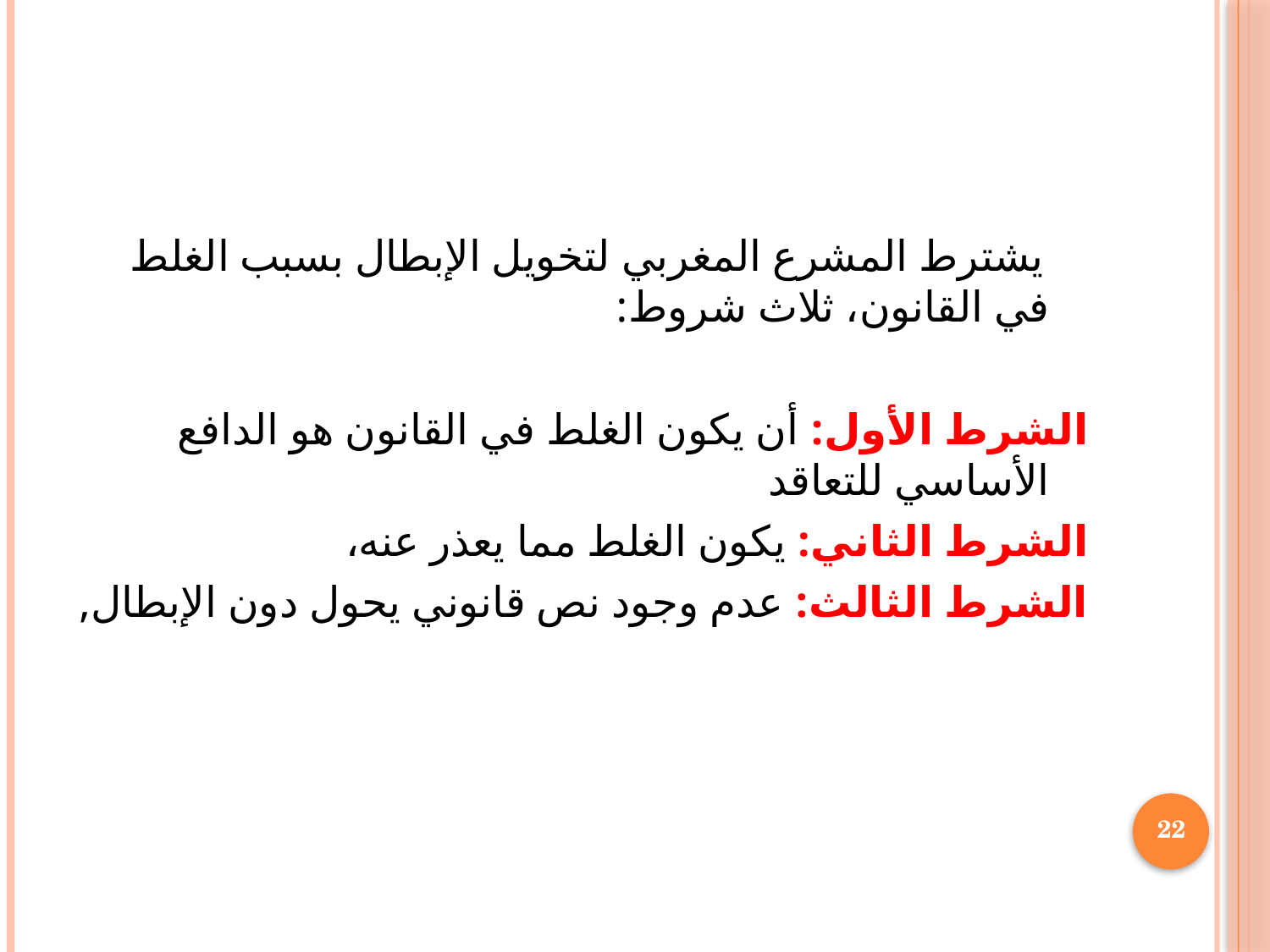

#
    يشترط المشرع المغربي لتخويل الإبطال بسبب الغلط في القانون، ثلاث شروط:

الشرط الأول: أن يكون الغلط في القانون هو الدافع الأساسي للتعاقد
الشرط الثاني: يكون الغلط مما يعذر عنه،
الشرط الثالث: عدم وجود نص قانوني يحول دون الإبطال,
22